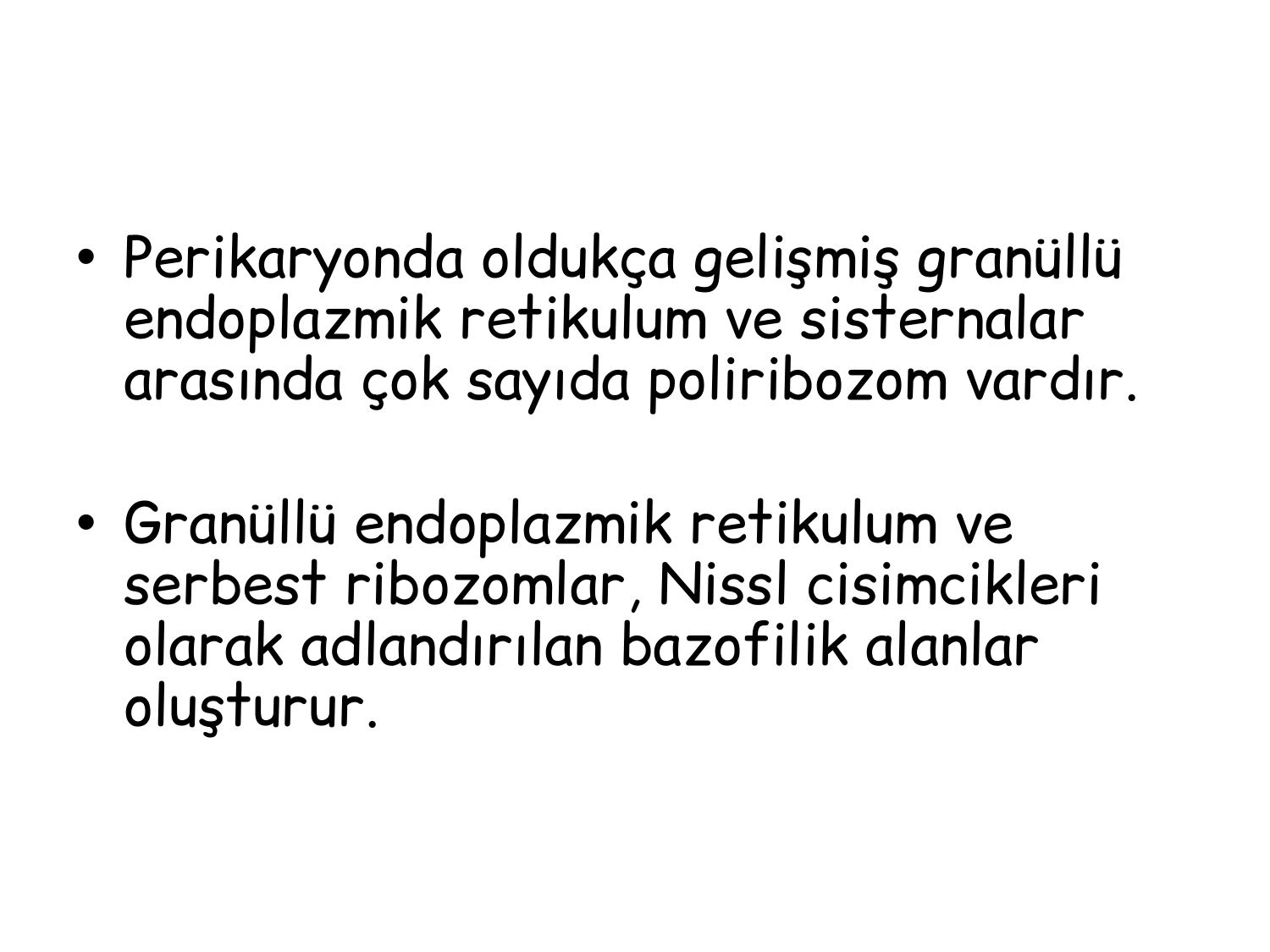

#
Perikaryonda oldukça gelişmiş granüllü endoplazmik retikulum ve sisternalar arasında çok sayıda poliribozom vardır.

Granüllü endoplazmik retikulum ve serbest ribozomlar, Nissl cisimcikleri olarak adlandırılan bazofilik alanlar oluşturur.